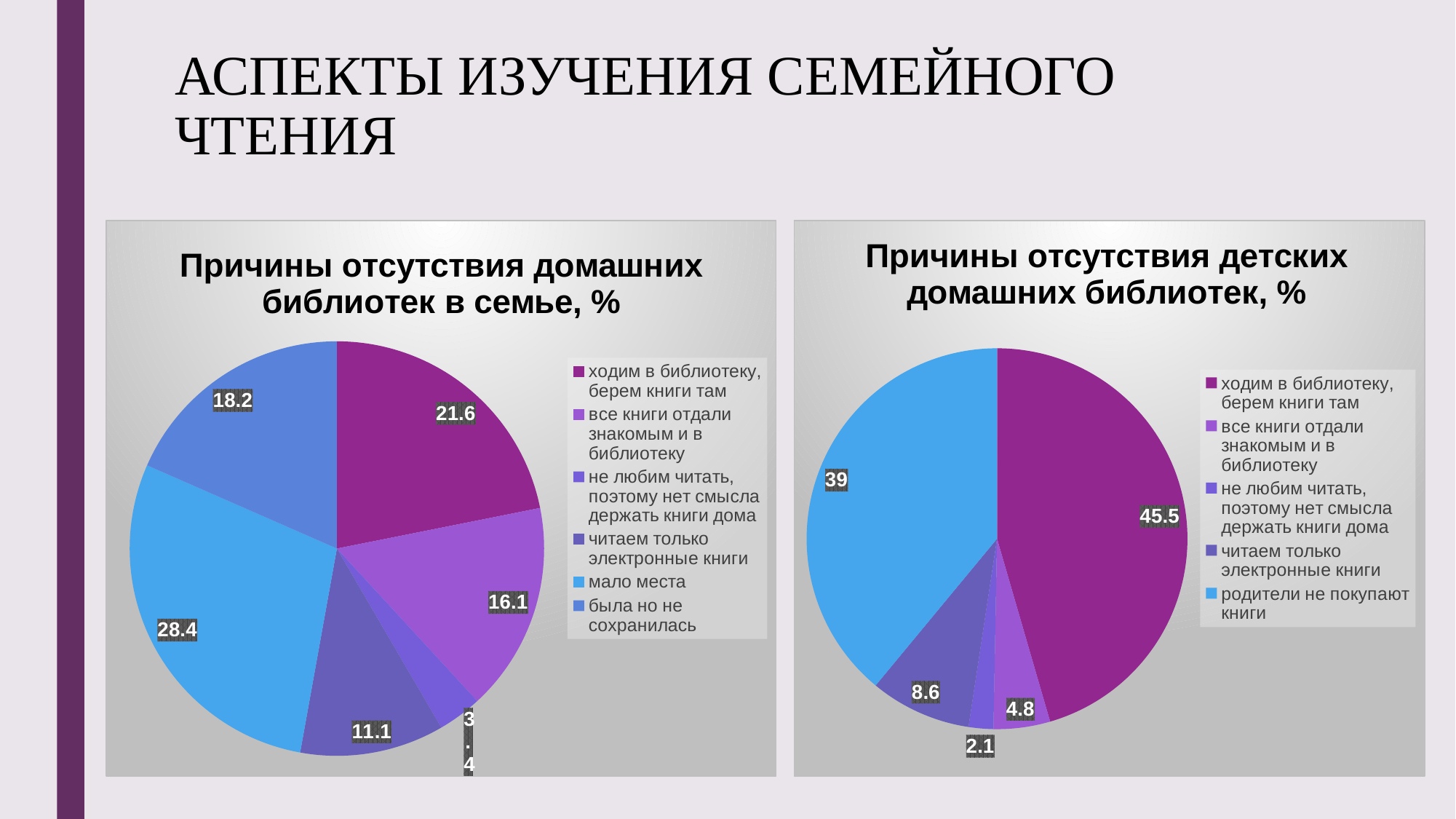

# АСПЕКТЫ ИЗУЧЕНИЯ СЕМЕЙНОГО ЧТЕНИЯ

### Chart: Причины отсутствия домашних библиотек в семье, %

| Category | Семьи |
|---|---|
| ходим в библиотеку, берем книги там | 21.6 |
| все книги отдали знакомым и в библиотеку | 16.1 |
| не любим читать, поэтому нет смысла держать книги дома | 3.4 |
| читаем только электронные книги | 11.1 |
| мало места | 28.4 |
| была но не сохранилась | 18.2 |

### Chart: Причины отсутствия детских домашних библиотек, %

| Category | Дети |
|---|---|
| ходим в библиотеку, берем книги там | 45.5 |
| все книги отдали знакомым и в библиотеку  | 4.8 |
| не любим читать, поэтому нет смысла держать книги дома  | 2.1 |
| читаем только электронные книги  | 8.6 |
| родители не покупают книги  | 39.0 |